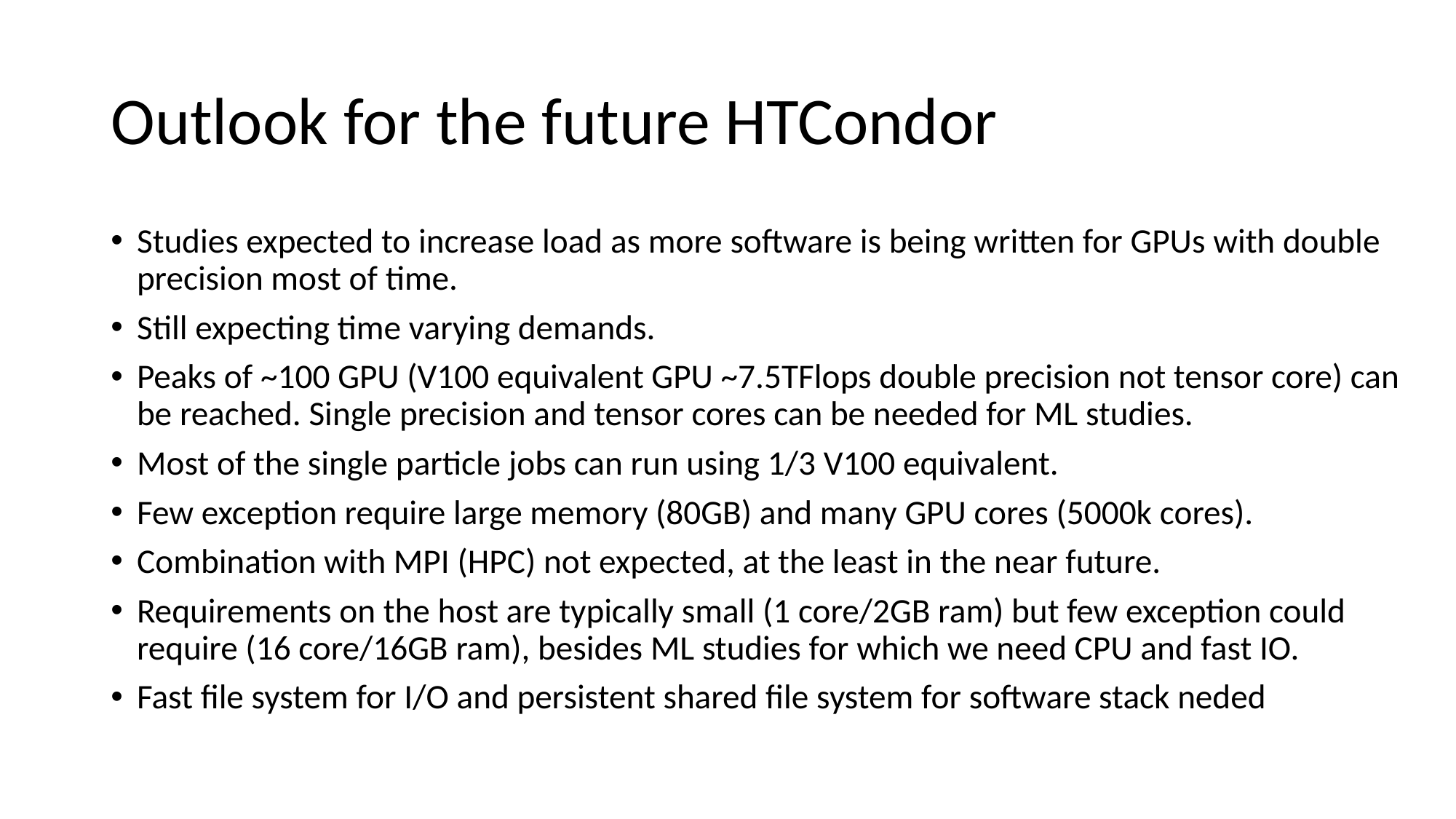

# Outlook for the future HTCondor
Studies expected to increase load as more software is being written for GPUs with double precision most of time.
Still expecting time varying demands.
Peaks of ~100 GPU (V100 equivalent GPU ~7.5TFlops double precision not tensor core) can be reached. Single precision and tensor cores can be needed for ML studies.
Most of the single particle jobs can run using 1/3 V100 equivalent.
Few exception require large memory (80GB) and many GPU cores (5000k cores).
Combination with MPI (HPC) not expected, at the least in the near future.
Requirements on the host are typically small (1 core/2GB ram) but few exception could require (16 core/16GB ram), besides ML studies for which we need CPU and fast IO.
Fast file system for I/O and persistent shared file system for software stack neded